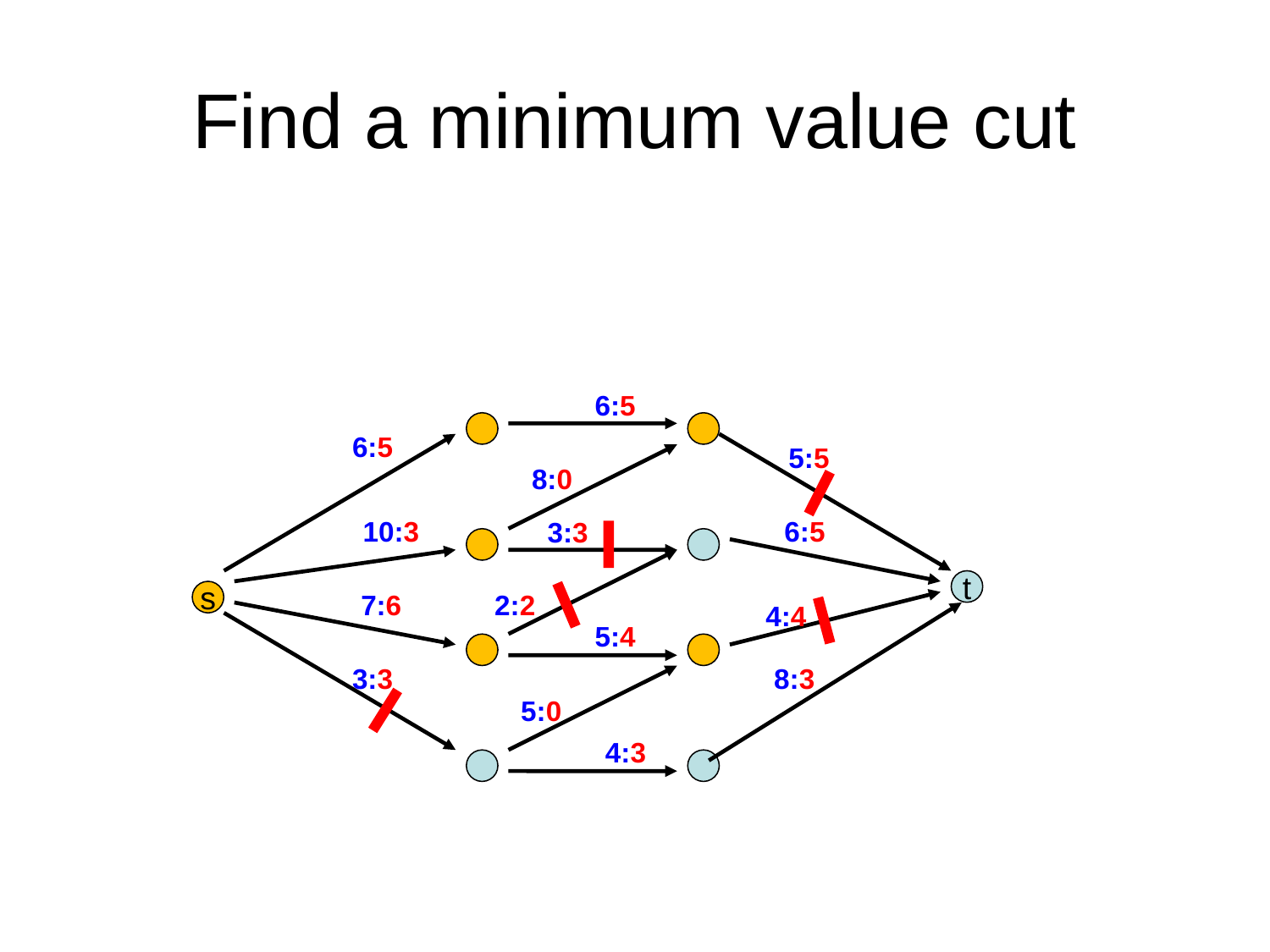

# Find a minimum value cut
6:5

6:5

5:5

8:0

10:3
6:5
3:3

t
s
7:6
2:2

4:4

5:4

3:3

8:3

5:0

4:3